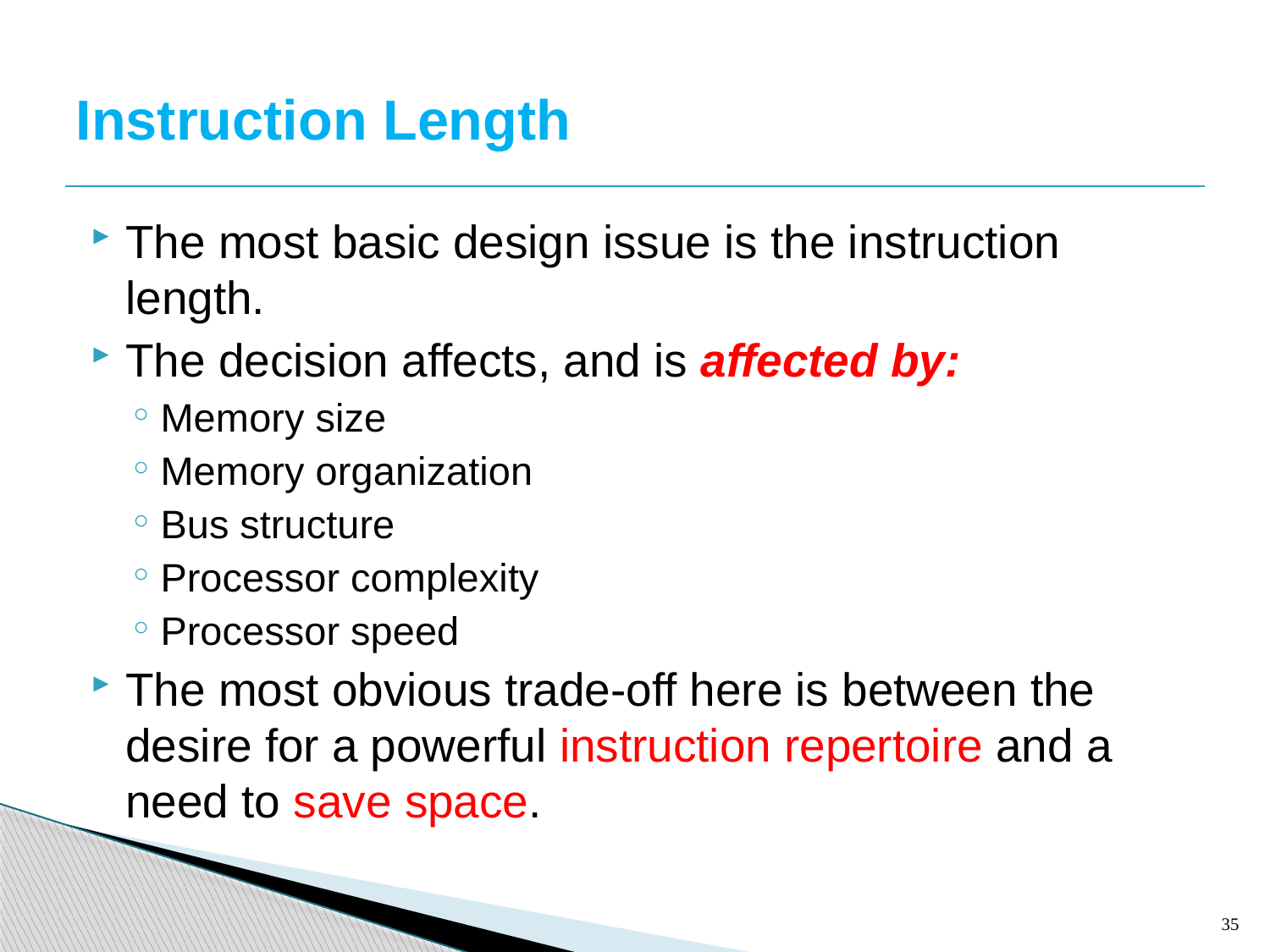

# Instruction Length
The most basic design issue is the instruction length.
The decision affects, and is affected by:
Memory size
Memory organization
Bus structure
Processor complexity
Processor speed
The most obvious trade-off here is between the desire for a powerful instruction repertoire and a need to save space.
35